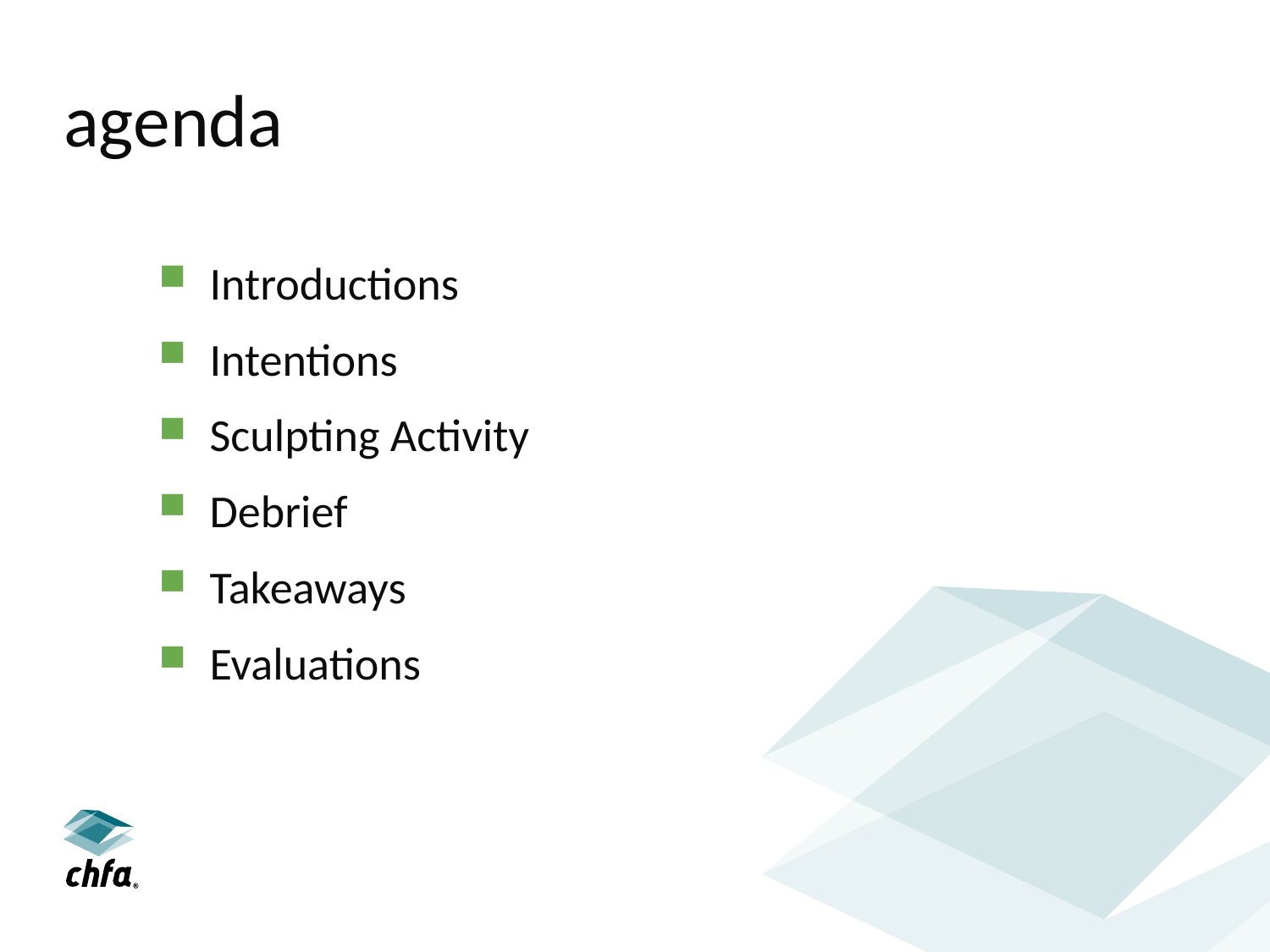

# agenda
Introductions
Intentions
Sculpting Activity
Debrief
Takeaways
Evaluations